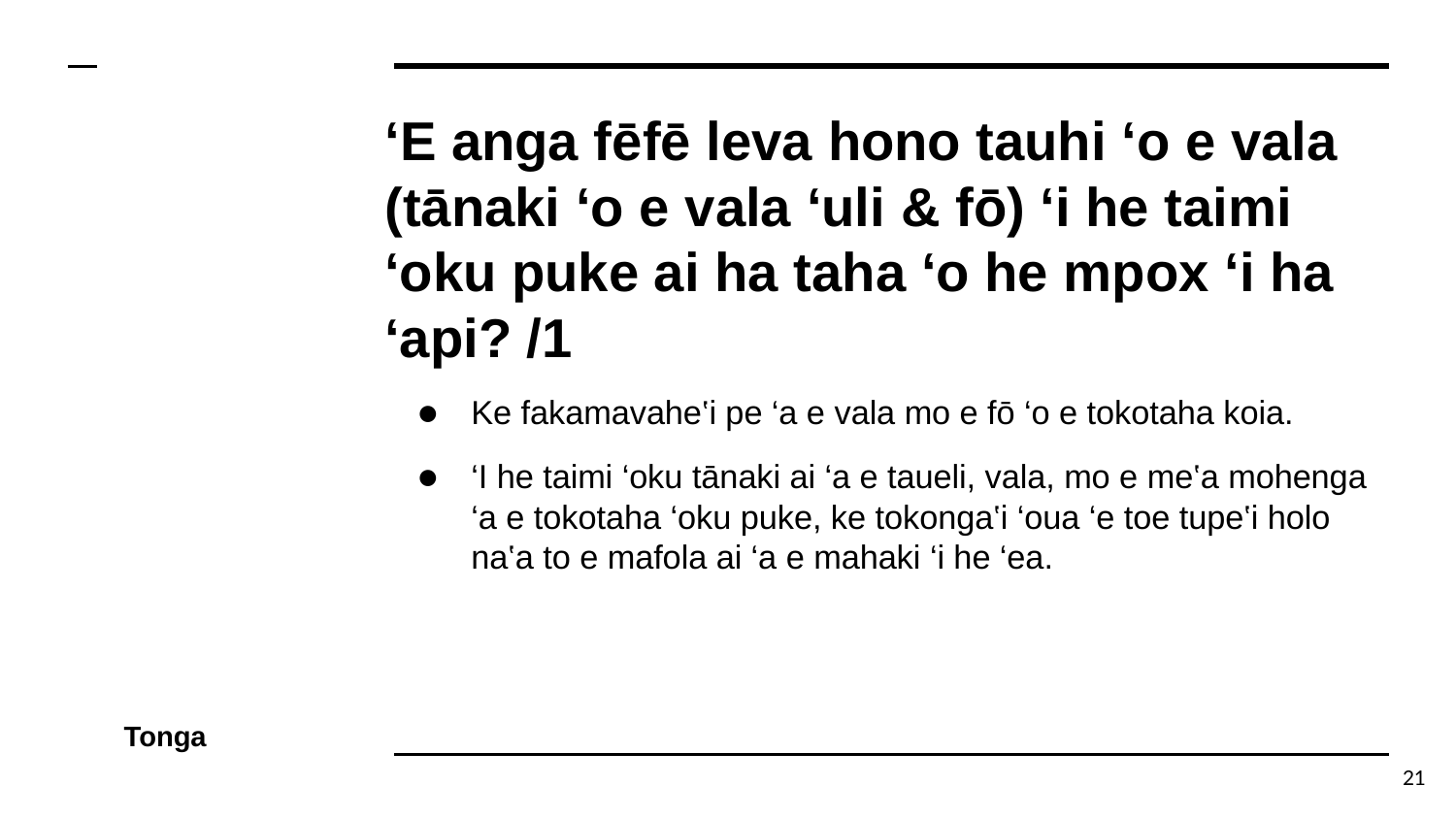

# ‘E anga fēfē leva hono tauhi ‘o e vala (tānaki ‘o e vala ‘uli & fō) ‘i he taimi ‘oku puke ai ha taha ‘o he mpox ‘i ha ‘api? /1

Ke fakamavahe‛i pe ‘a e vala mo e fō ‘o e tokotaha koia.
‘I he taimi ‘oku tānaki ai ‘a e taueli, vala, mo e me‛a mohenga ‘a e tokotaha ‘oku puke, ke tokonga‛i ‘oua ‘e toe tupe‛i holo na‛a to e mafola ai ‘a e mahaki ‘i he ‘ea.
Tonga
21